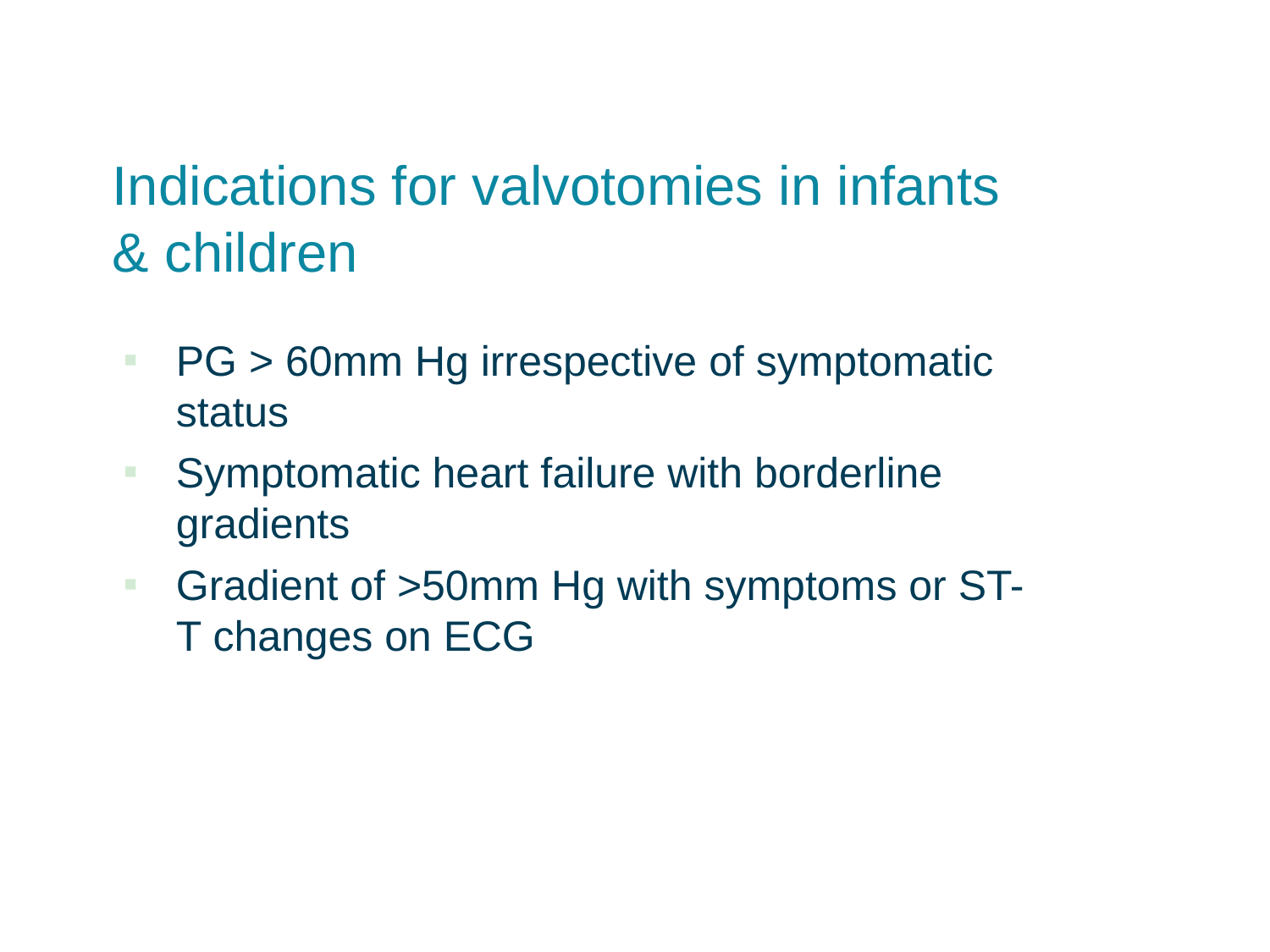

# Indications for valvotomies in infants & children
PG > 60mm Hg irrespective of symptomatic status
Symptomatic heart failure with borderline gradients
Gradient of >50mm Hg with symptoms or ST- T changes on ECG